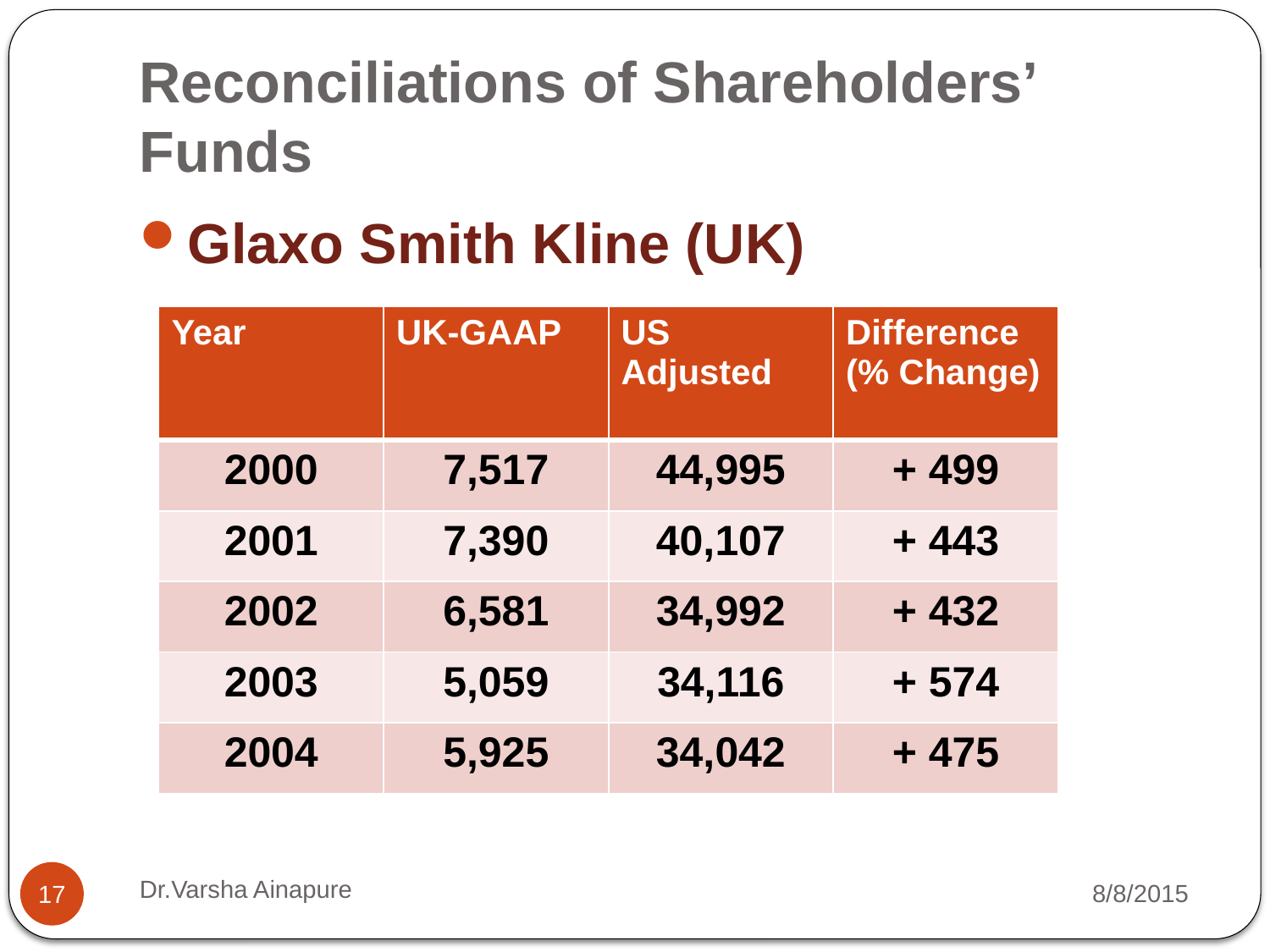

# Reconciliations of Shareholders’ Funds
Glaxo Smith Kline (UK)
| Year | UK-GAAP | US Adjusted | Difference (% Change) |
| --- | --- | --- | --- |
| 2000 | 7,517 | 44,995 | + 499 |
| 2001 | 7,390 | 40,107 | + 443 |
| 2002 | 6,581 | 34,992 | + 432 |
| 2003 | 5,059 | 34,116 | + 574 |
| 2004 | 5,925 | 34,042 | + 475 |
Dr.Varsha Ainapure
8/8/2015
17